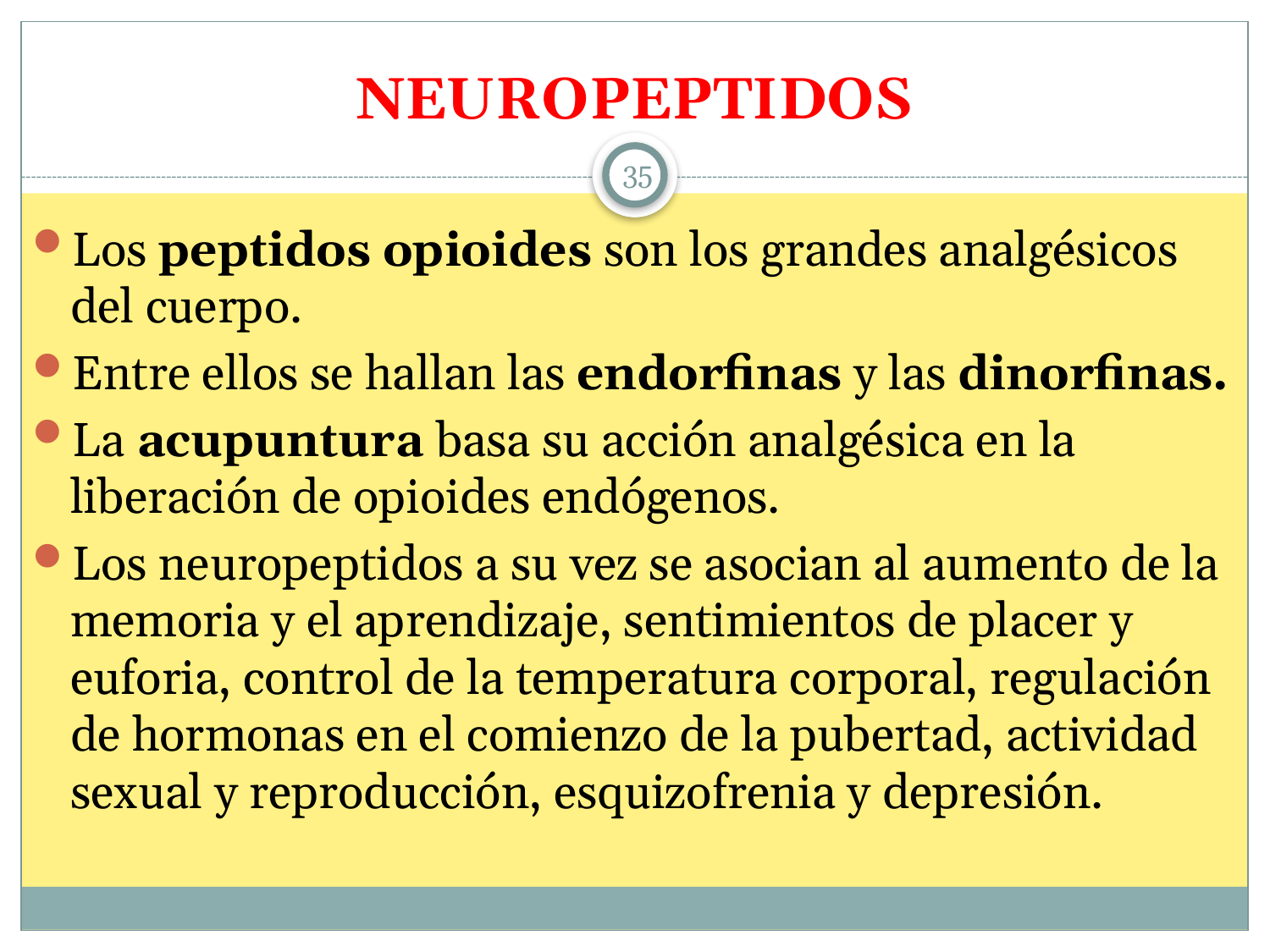

# NEUROPEPTIDOS
35
Los peptidos opioides son los grandes analgésicos del cuerpo.
Entre ellos se hallan las endorfinas y las dinorfinas.
La acupuntura basa su acción analgésica en la liberación de opioides endógenos.
Los neuropeptidos a su vez se asocian al aumento de la memoria y el aprendizaje, sentimientos de placer y euforia, control de la temperatura corporal, regulación de hormonas en el comienzo de la pubertad, actividad sexual y reproducción, esquizofrenia y depresión.